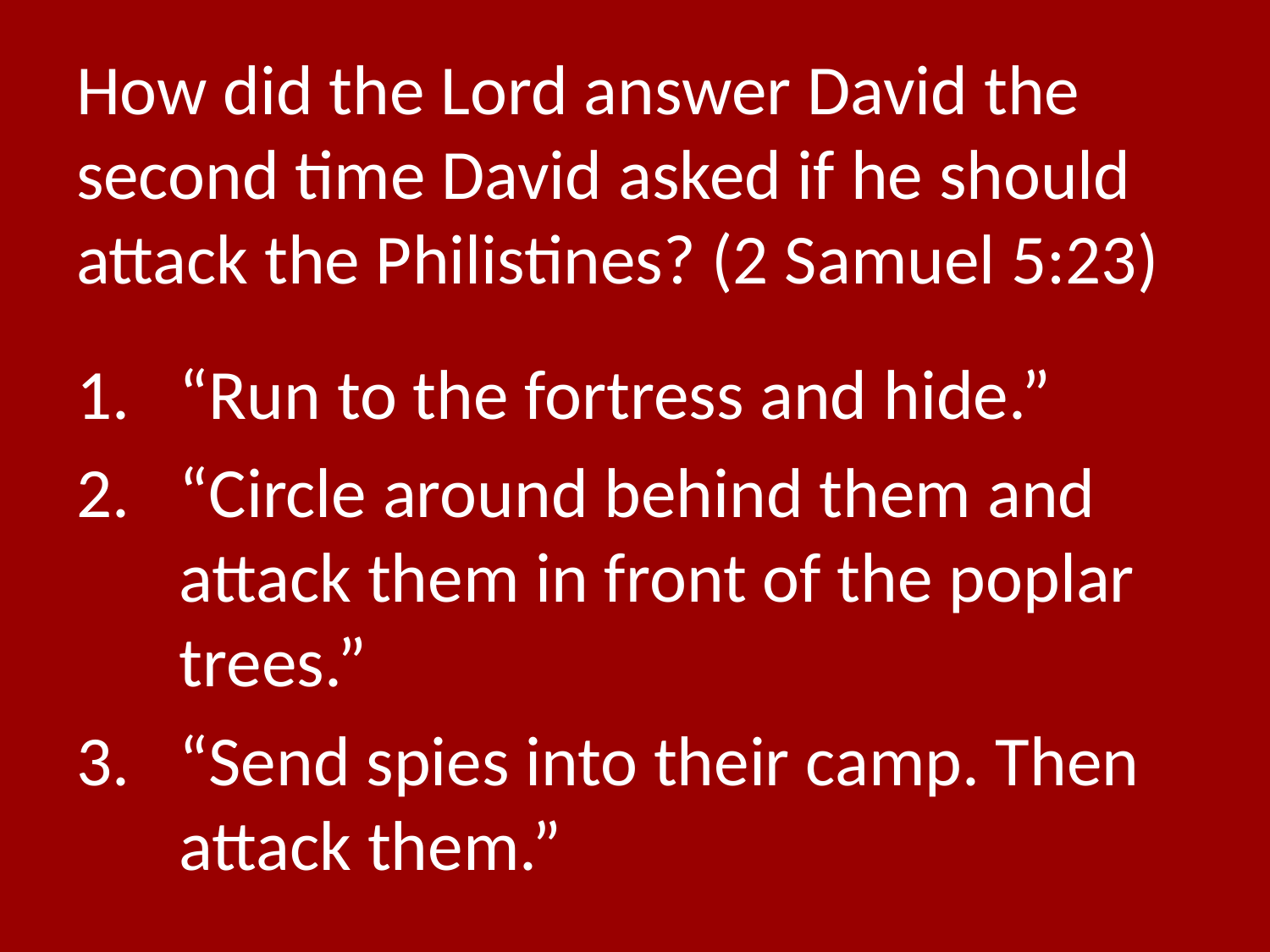

# How did the Lord answer David the second time David asked if he should attack the Philistines? (2 Samuel 5:23)
“Run to the fortress and hide.”
“Circle around behind them and attack them in front of the poplar trees.”
“Send spies into their camp. Then attack them.”